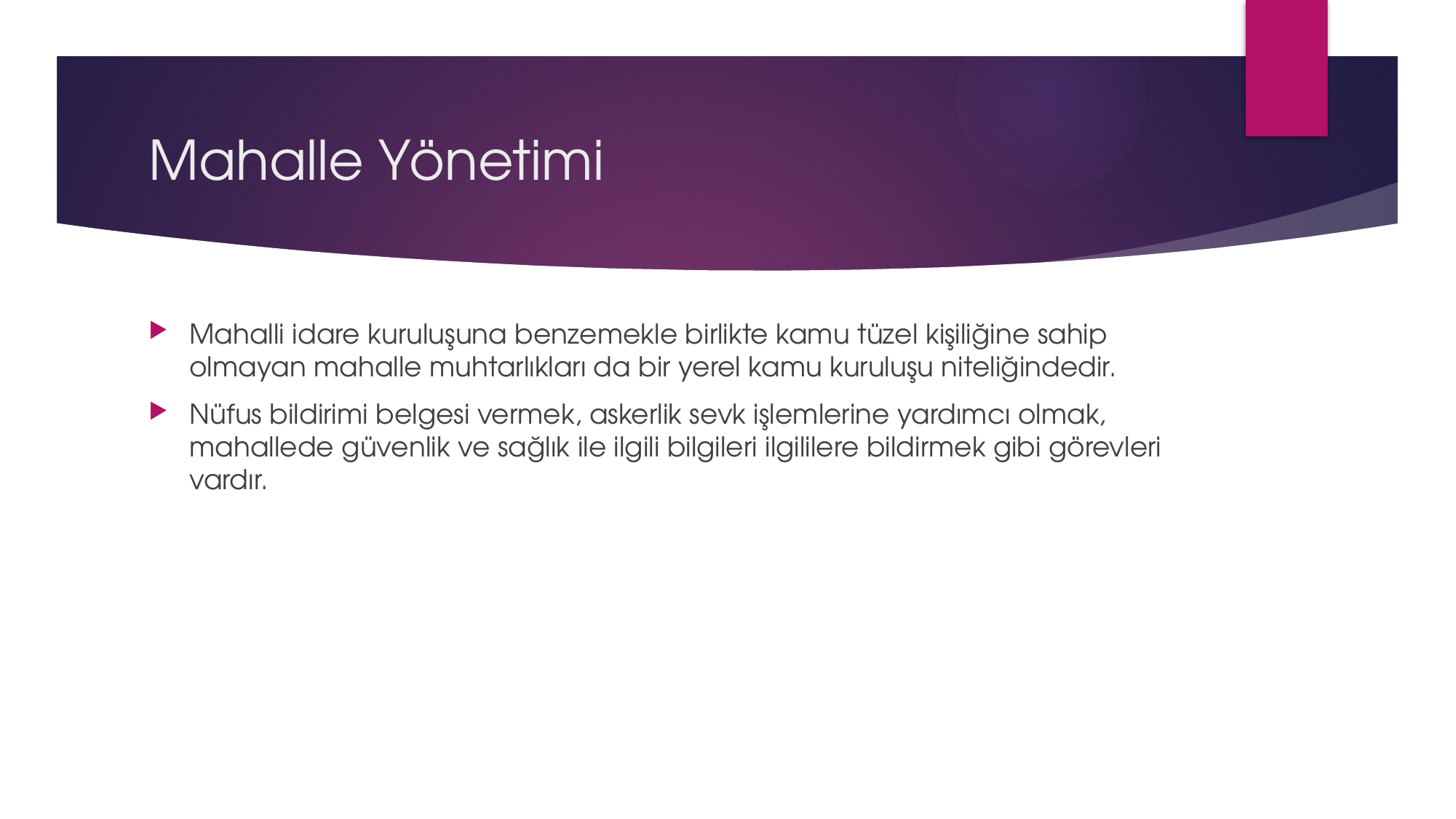

# Mahalle Yönetimi
Mahalli idare kuruluşuna benzemekle birlikte kamu tüzel kişiliğine sahip olmayan mahalle muhtarlıkları da bir yerel kamu kuruluşu niteliğindedir.
Nüfus bildirimi belgesi vermek, askerlik sevk işlemlerine yardımcı olmak, mahallede güvenlik ve sağlık ile ilgili bilgileri ilgililere bildirmek gibi görevleri vardır.